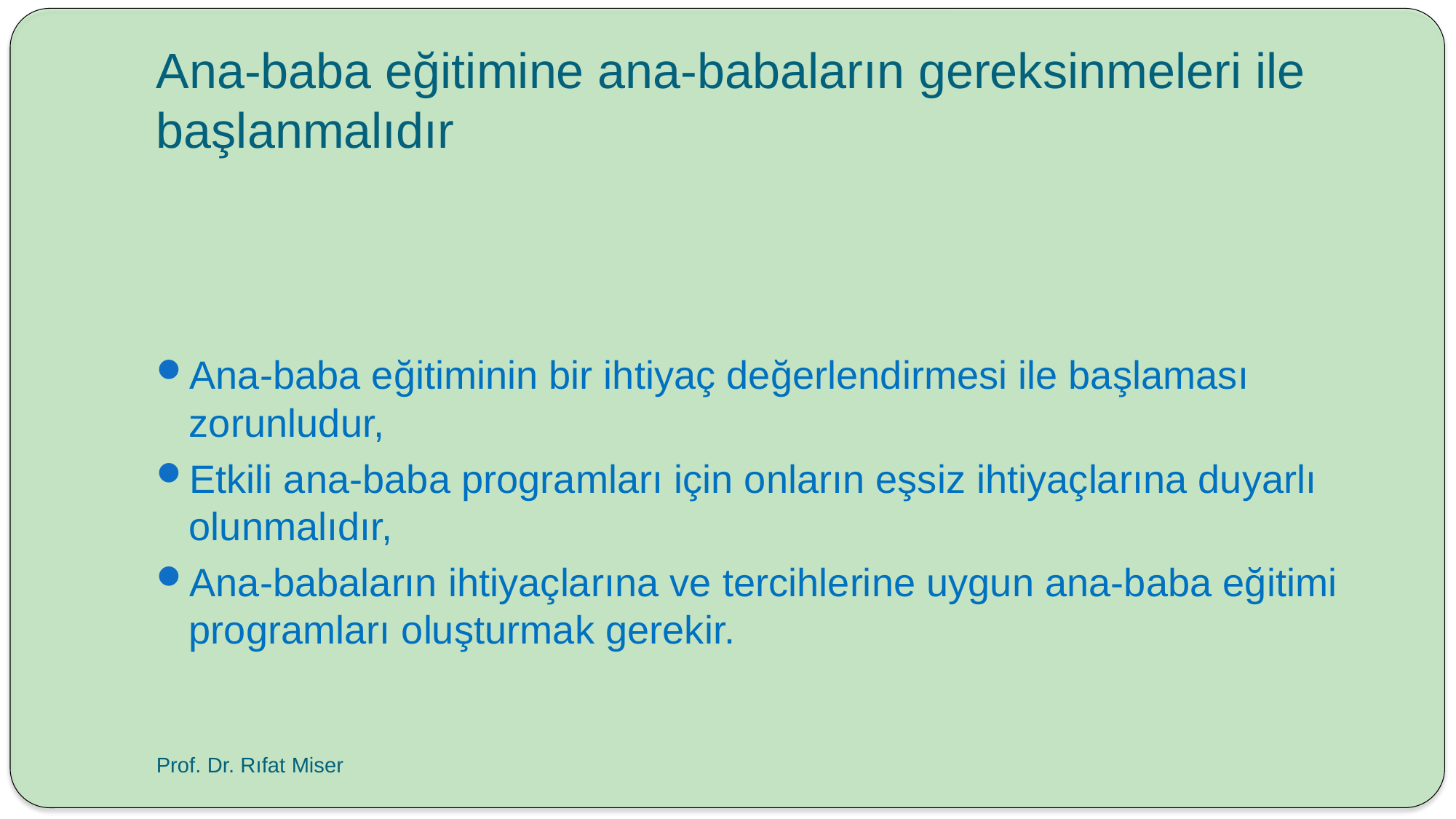

# Ana-baba eğitimine ana-babaların gereksinmeleri ile başlanmalıdır
Ana-baba eğitiminin bir ihtiyaç değerlendirmesi ile başlaması zorunludur,
Etkili ana-baba programları için onların eşsiz ihtiyaçlarına duyarlı olunmalıdır,
Ana-babaların ihtiyaçlarına ve tercihlerine uygun ana-baba eğitimi programları oluşturmak gerekir.

Prof. Dr. Rıfat Miser